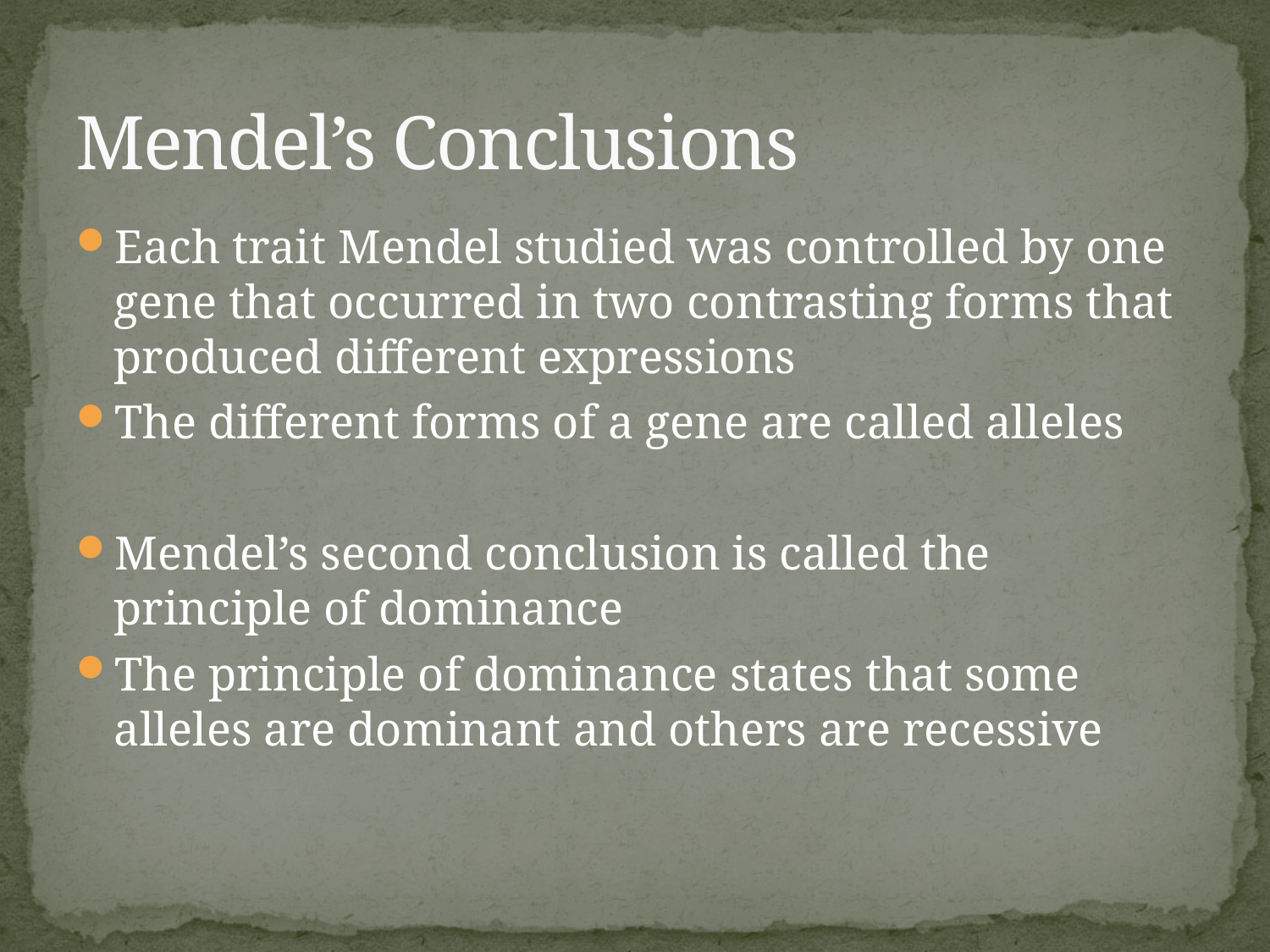

# Mendel’s Conclusions
Each trait Mendel studied was controlled by one gene that occurred in two contrasting forms that produced different expressions
The different forms of a gene are called alleles

Mendel’s second conclusion is called the principle of dominance
The principle of dominance states that some alleles are dominant and others are recessive